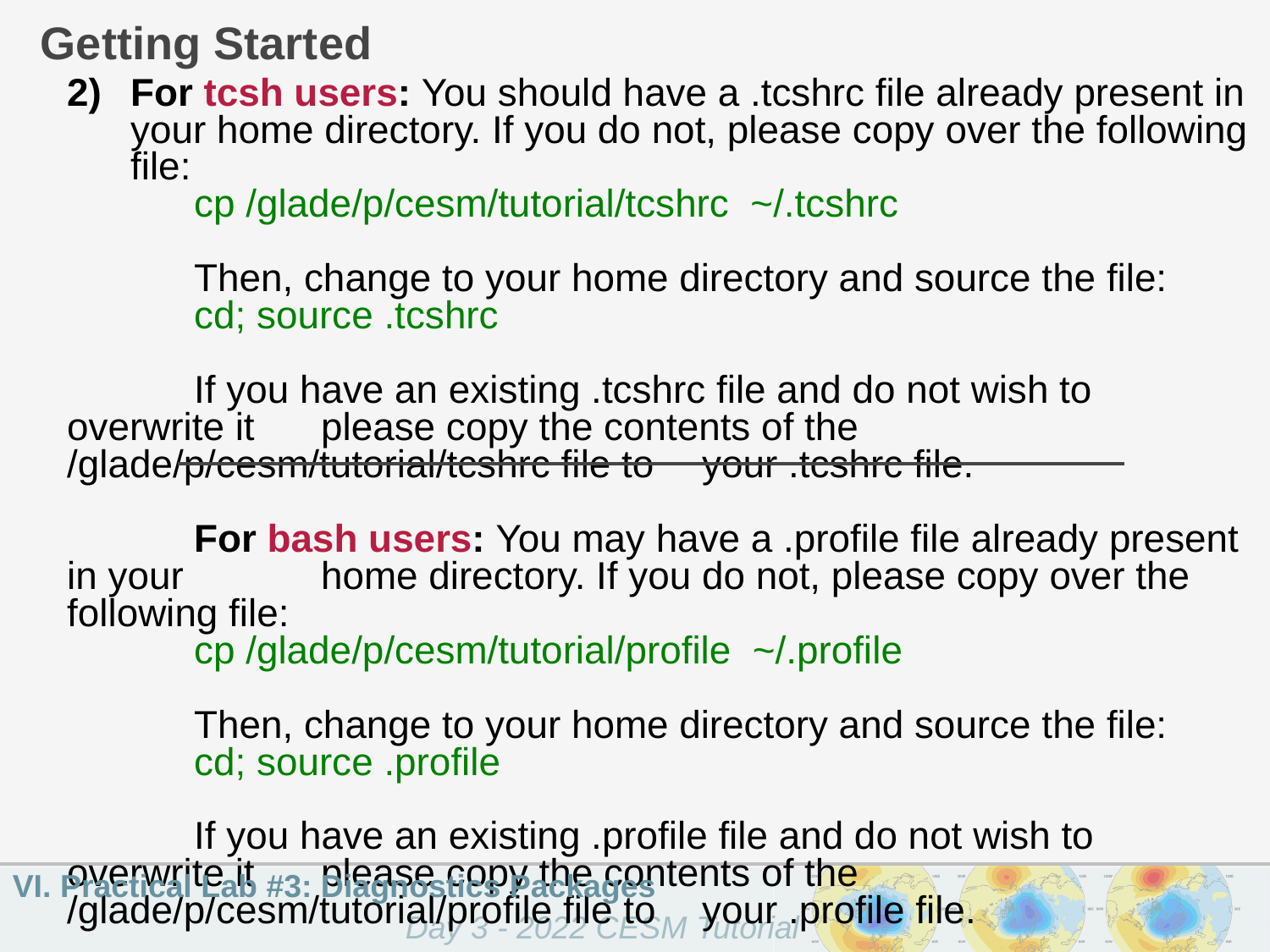

Getting Started
For tcsh users: You should have a .tcshrc file already present in your home directory. If you do not, please copy over the following file:
 	cp /glade/p/cesm/tutorial/tcshrc  ~/.tcshrc

	Then, change to your home directory and source the file:
	cd; source .tcshrc

	If you have an existing .tcshrc file and do not wish to overwrite it 	please copy the contents of the /glade/p/cesm/tutorial/tcshrc file to 	your .tcshrc file.

	For bash users: You may have a .profile file already present in your 	home directory. If you do not, please copy over the following file:
 	cp /glade/p/cesm/tutorial/profile  ~/.profile

	Then, change to your home directory and source the file:
	cd; source .profile

	If you have an existing .profile file and do not wish to overwrite it 	please copy the contents of the /glade/p/cesm/tutorial/profile file to 	your .profile file.
VI. Practical Lab #3: Diagnostics Packages